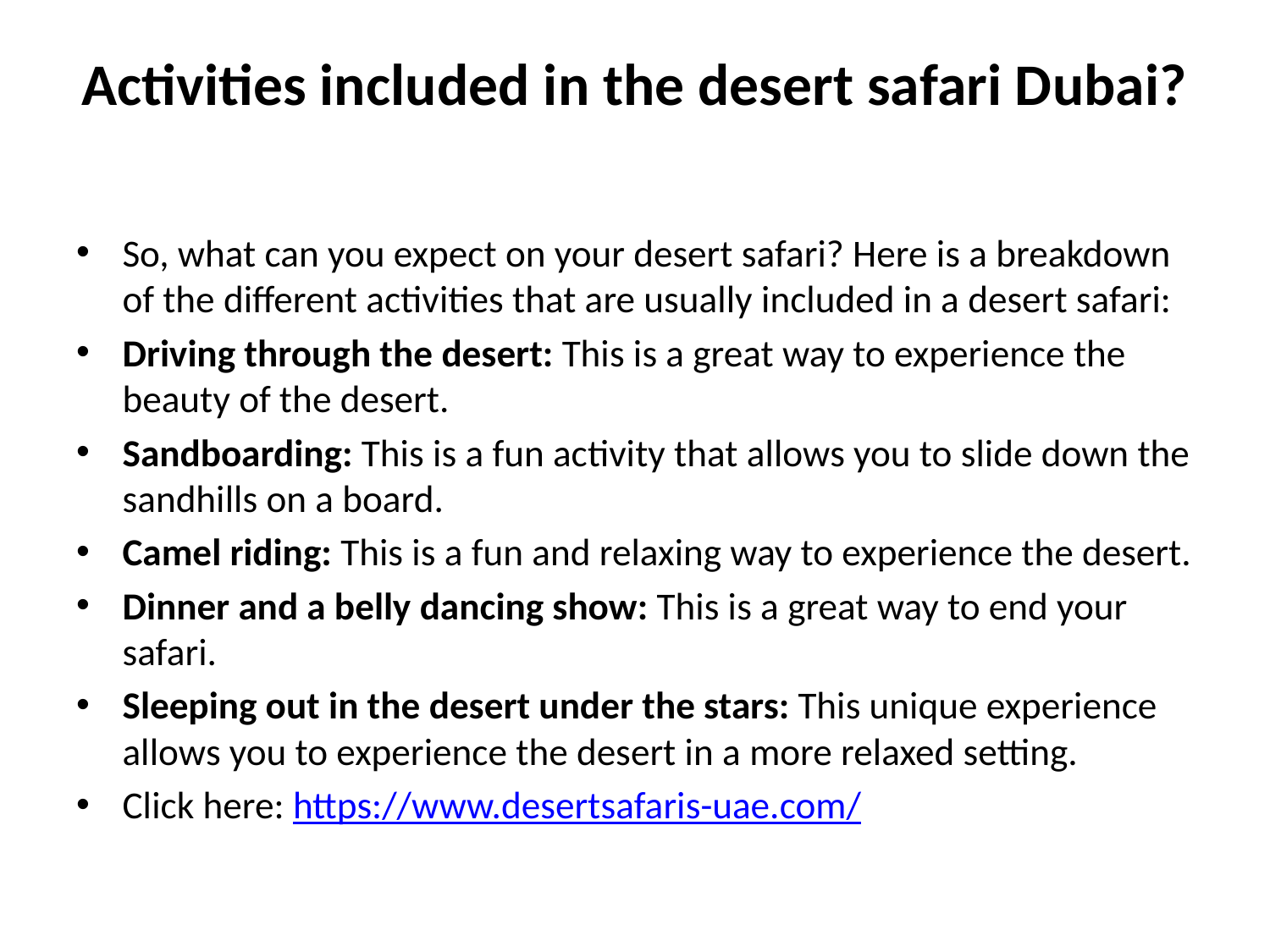

# Activities included in the desert safari Dubai?
So, what can you expect on your desert safari? Here is a breakdown of the different activities that are usually included in a desert safari:
Driving through the desert: This is a great way to experience the beauty of the desert.
Sandboarding: This is a fun activity that allows you to slide down the sandhills on a board.
Camel riding: This is a fun and relaxing way to experience the desert.
Dinner and a belly dancing show: This is a great way to end your safari.
Sleeping out in the desert under the stars: This unique experience allows you to experience the desert in a more relaxed setting.
Click here: https://www.desertsafaris-uae.com/